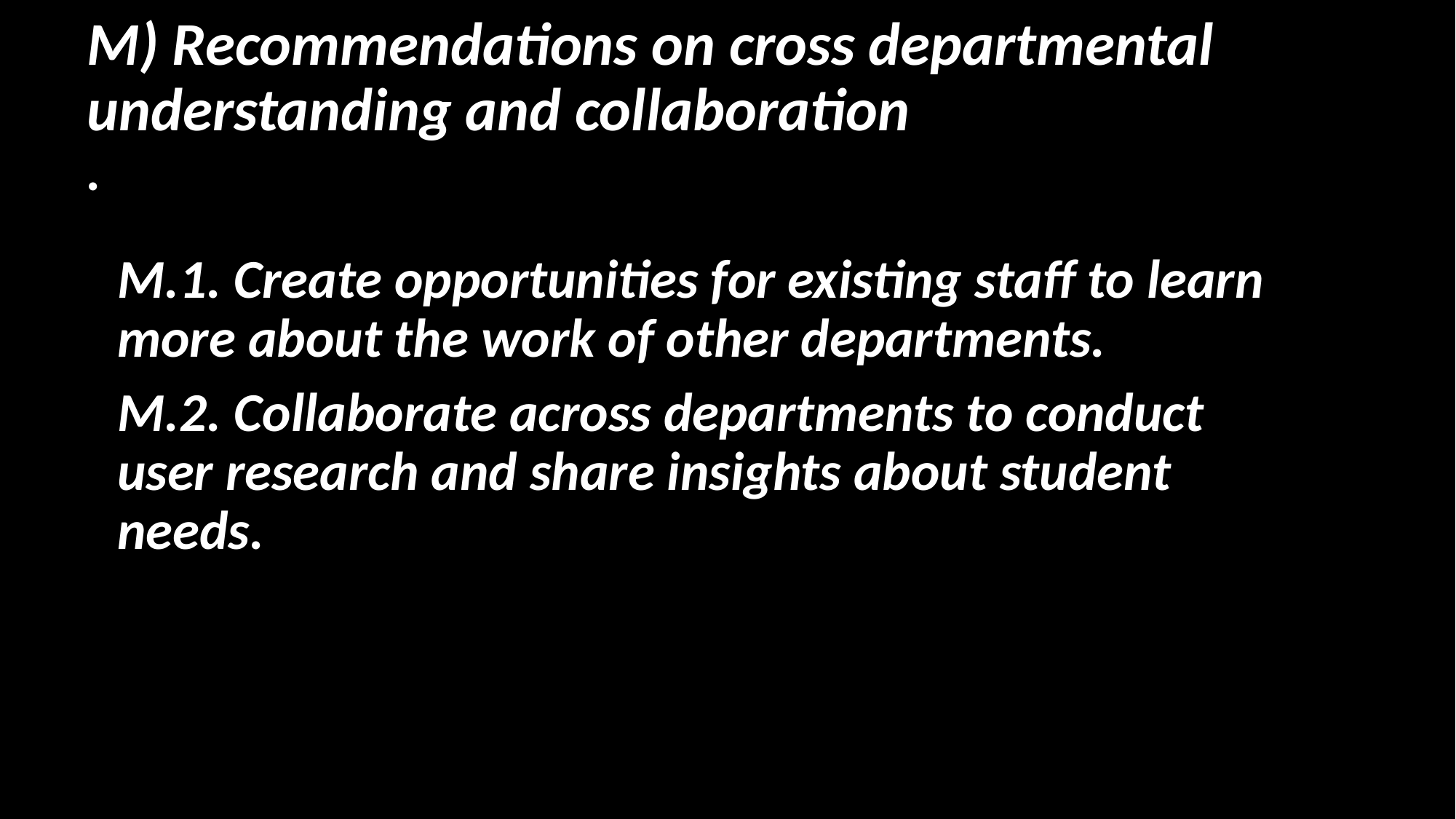

# M) Recommendations on cross departmental understanding and collaboration .

M.1. Create opportunities for existing staff to learn more about the work of other departments.
M.2. Collaborate across departments to conduct user research and share insights about student needs.